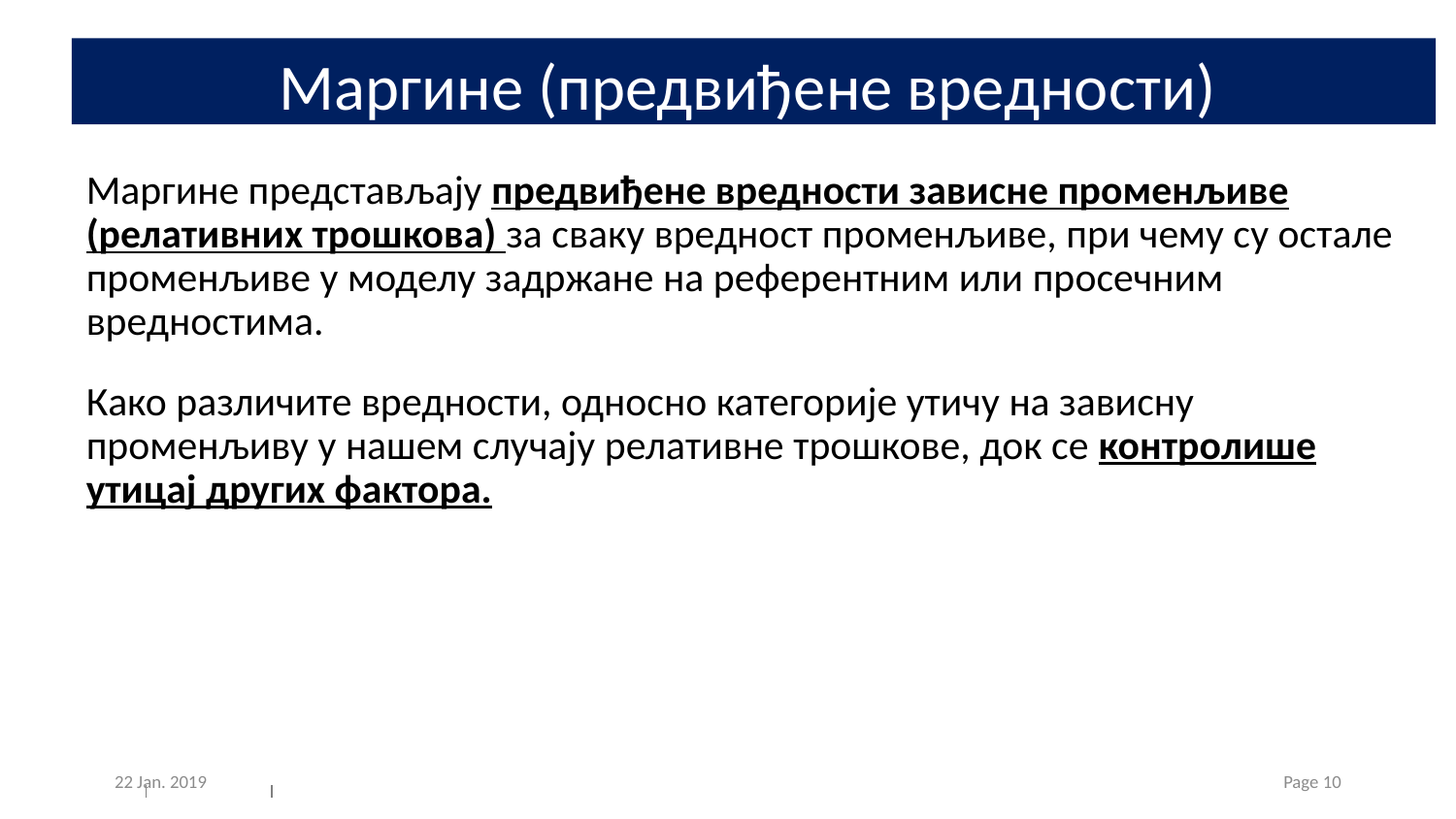

# Маргине (предвиђене вредности)
Маргине представљају предвиђене вредности зависне променљиве (релативних трошкова) за сваку вредност променљиве, при чему су остале променљиве у моделу задржане на референтним или просечним вредностима.
Како различите вредности, односно категорије утичу на зависну променљиву у нашем случају релативне трошкове, док се контролише утицај других фактора.

22 Jan. 2019

Page 10